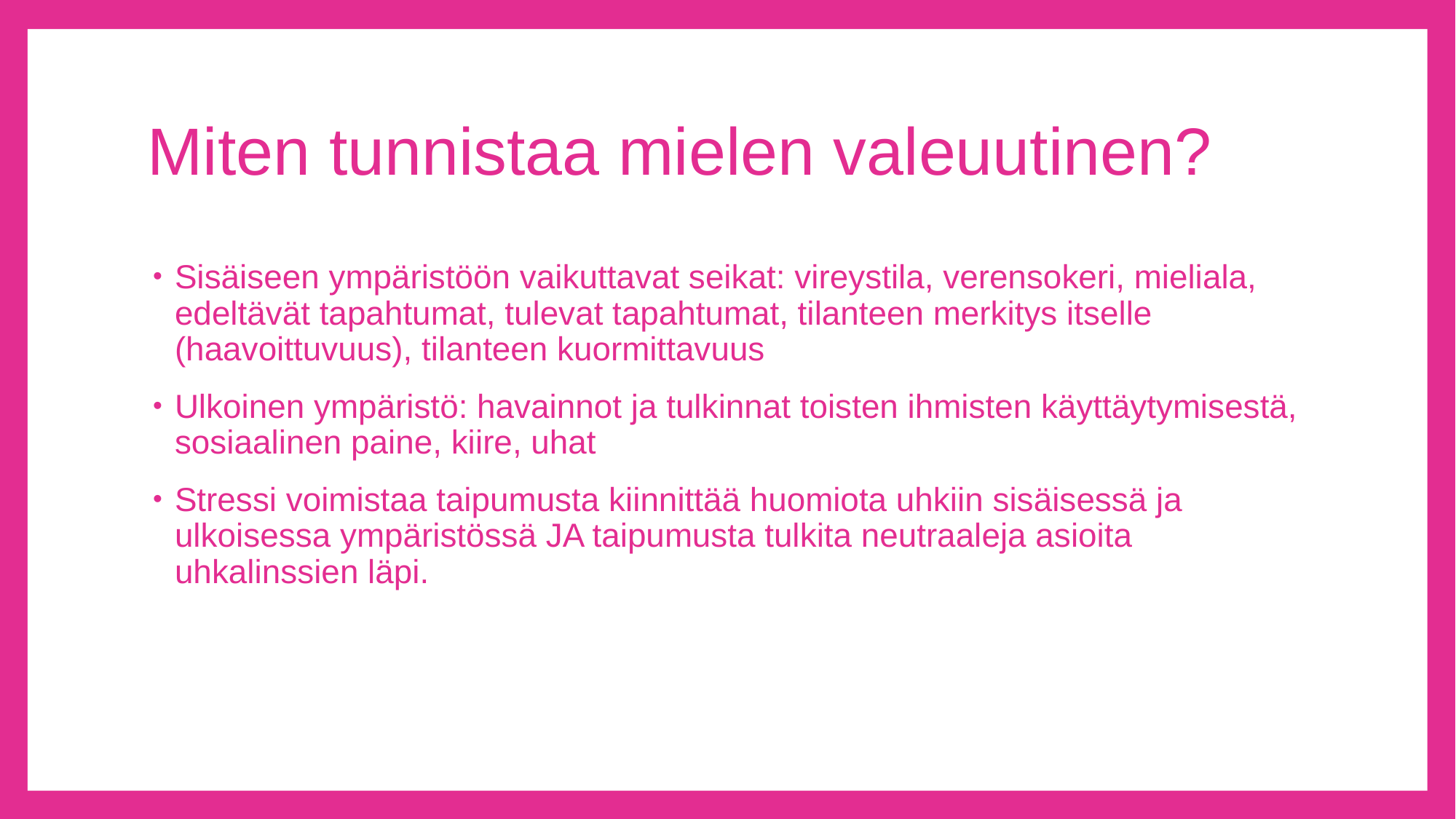

# Miten tunnistaa mielen valeuutinen?
Sisäiseen ympäristöön vaikuttavat seikat: vireystila, verensokeri, mieliala, edeltävät tapahtumat, tulevat tapahtumat, tilanteen merkitys itselle (haavoittuvuus), tilanteen kuormittavuus
Ulkoinen ympäristö: havainnot ja tulkinnat toisten ihmisten käyttäytymisestä, sosiaalinen paine, kiire, uhat
Stressi voimistaa taipumusta kiinnittää huomiota uhkiin sisäisessä ja ulkoisessa ympäristössä JA taipumusta tulkita neutraaleja asioita uhkalinssien läpi.